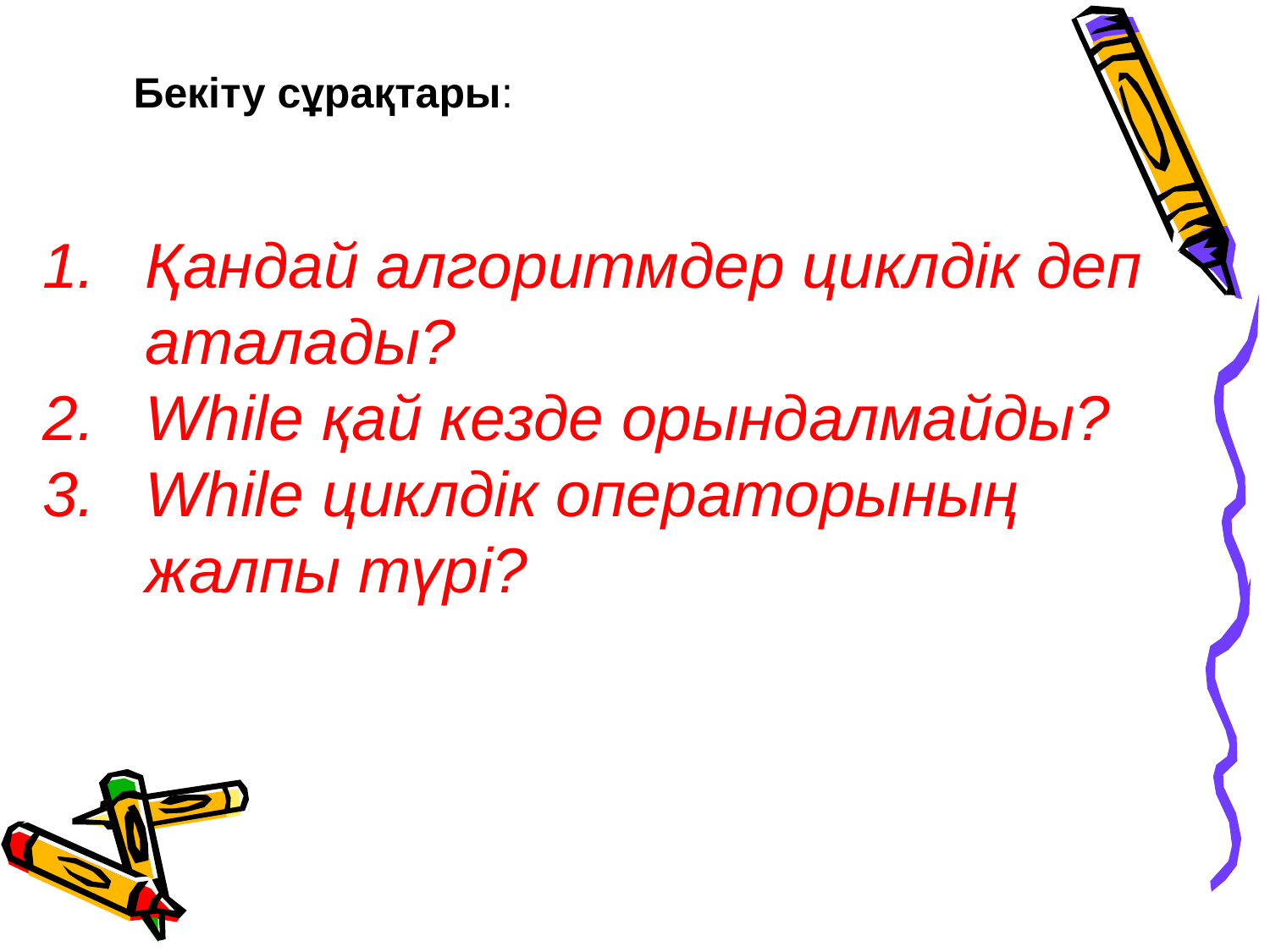

Бекіту сұрақтары:
Қандай алгоритмдер циклдік деп аталады?
While қай кезде орындалмайды?
While циклдік операторының жалпы түрі?